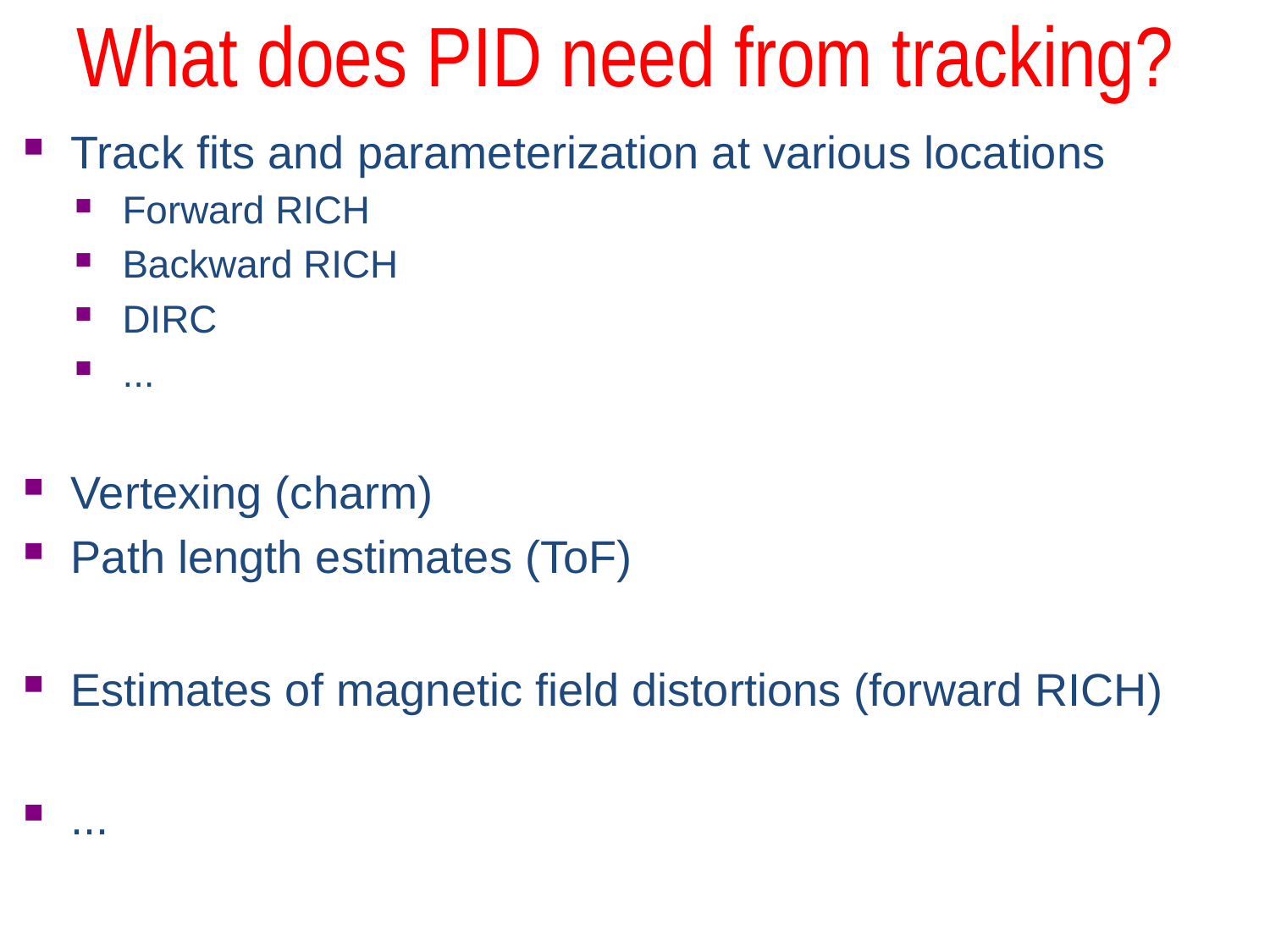

# What does PID need from tracking?
Track fits and parameterization at various locations
Forward RICH
Backward RICH
DIRC
...

Vertexing (charm)
Path length estimates (ToF)

Estimates of magnetic field distortions (forward RICH)

...